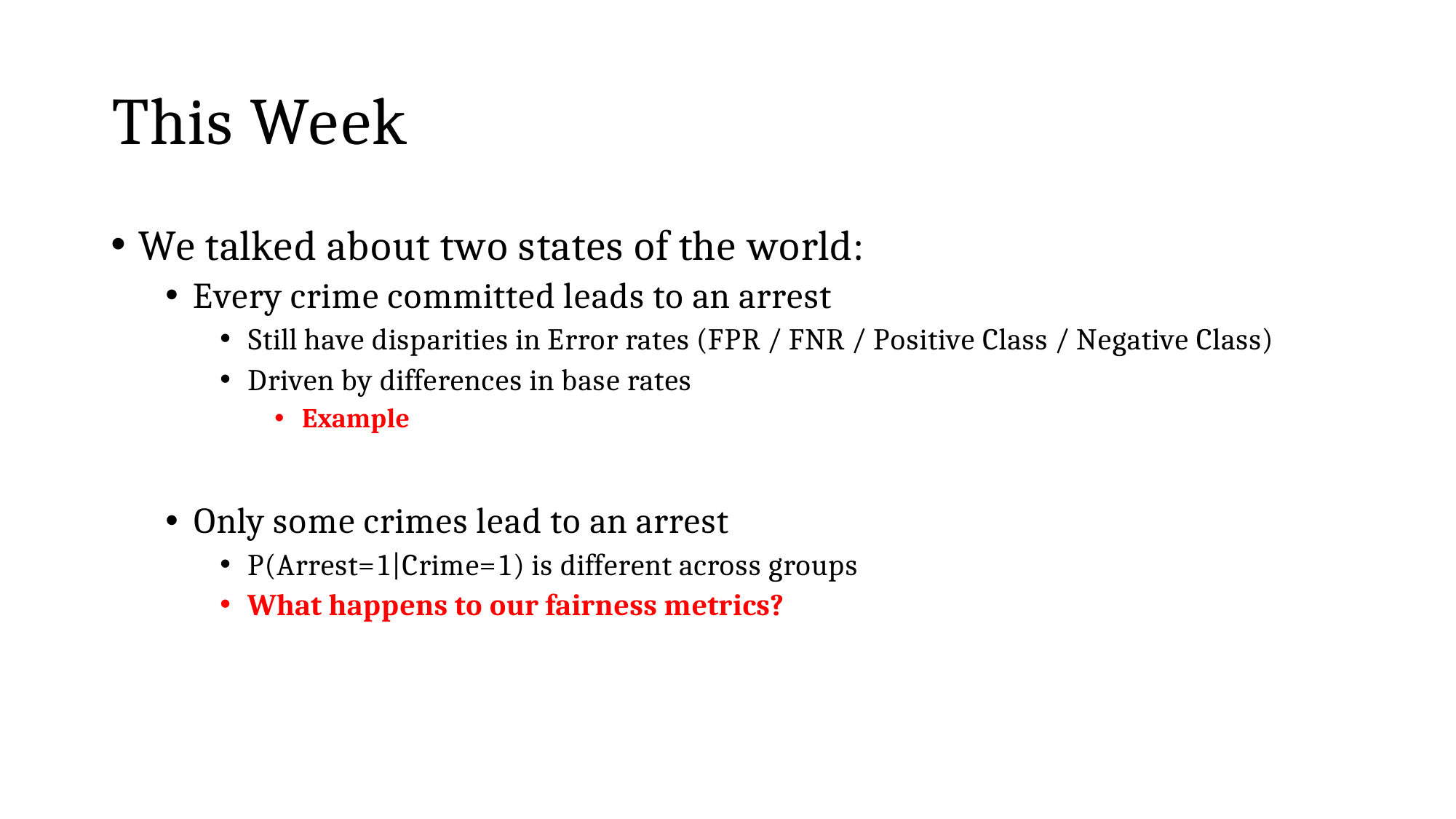

# This Week
We talked about two states of the world:
Every crime committed leads to an arrest
Still have disparities in Error rates (FPR / FNR / Positive Class / Negative Class)
Driven by differences in base rates
Example

Only some crimes lead to an arrest
P(Arrest=1|Crime=1) is different across groups
What happens to our fairness metrics?